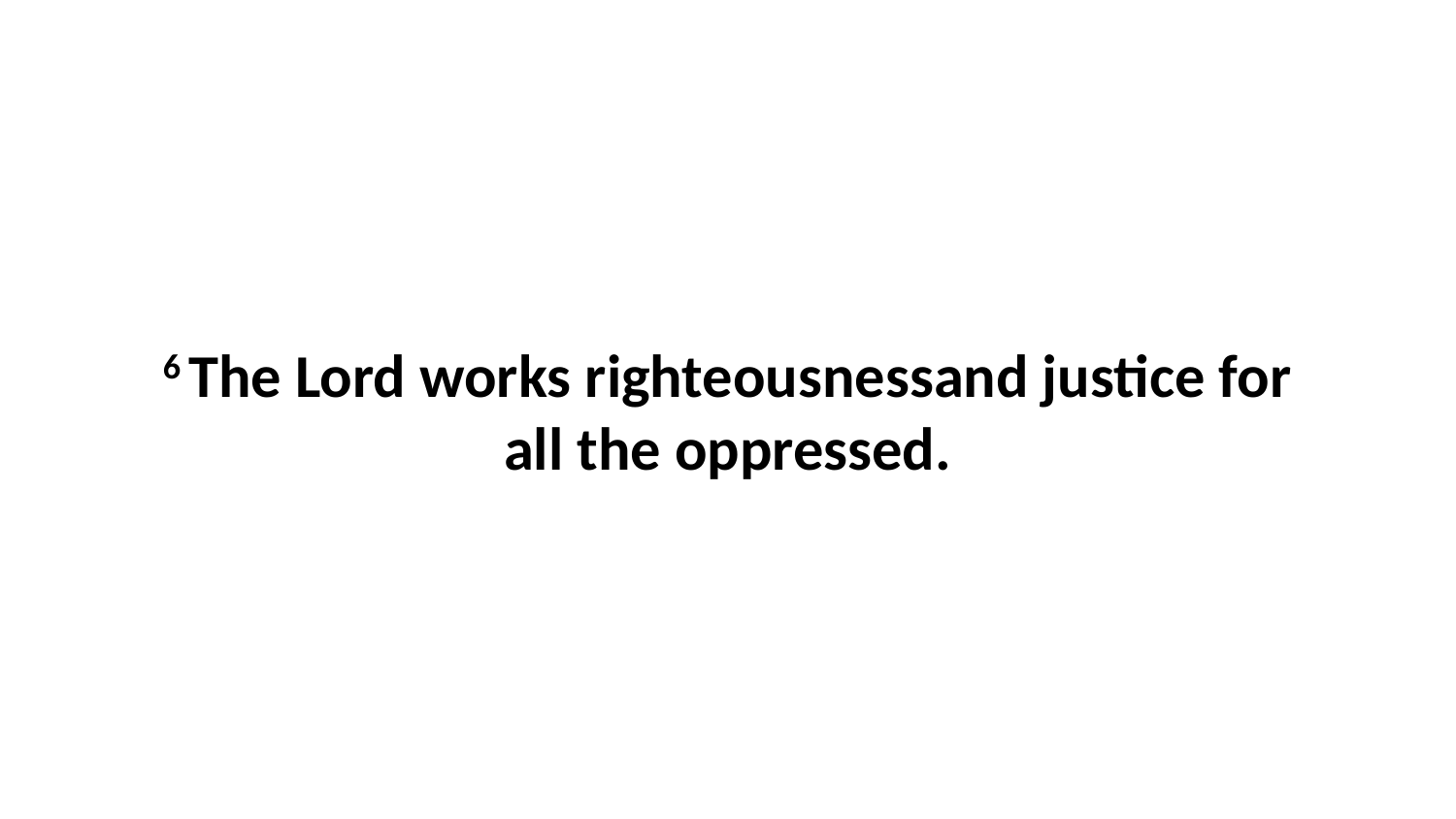

6 The Lord works righteousnessand justice for all the oppressed.